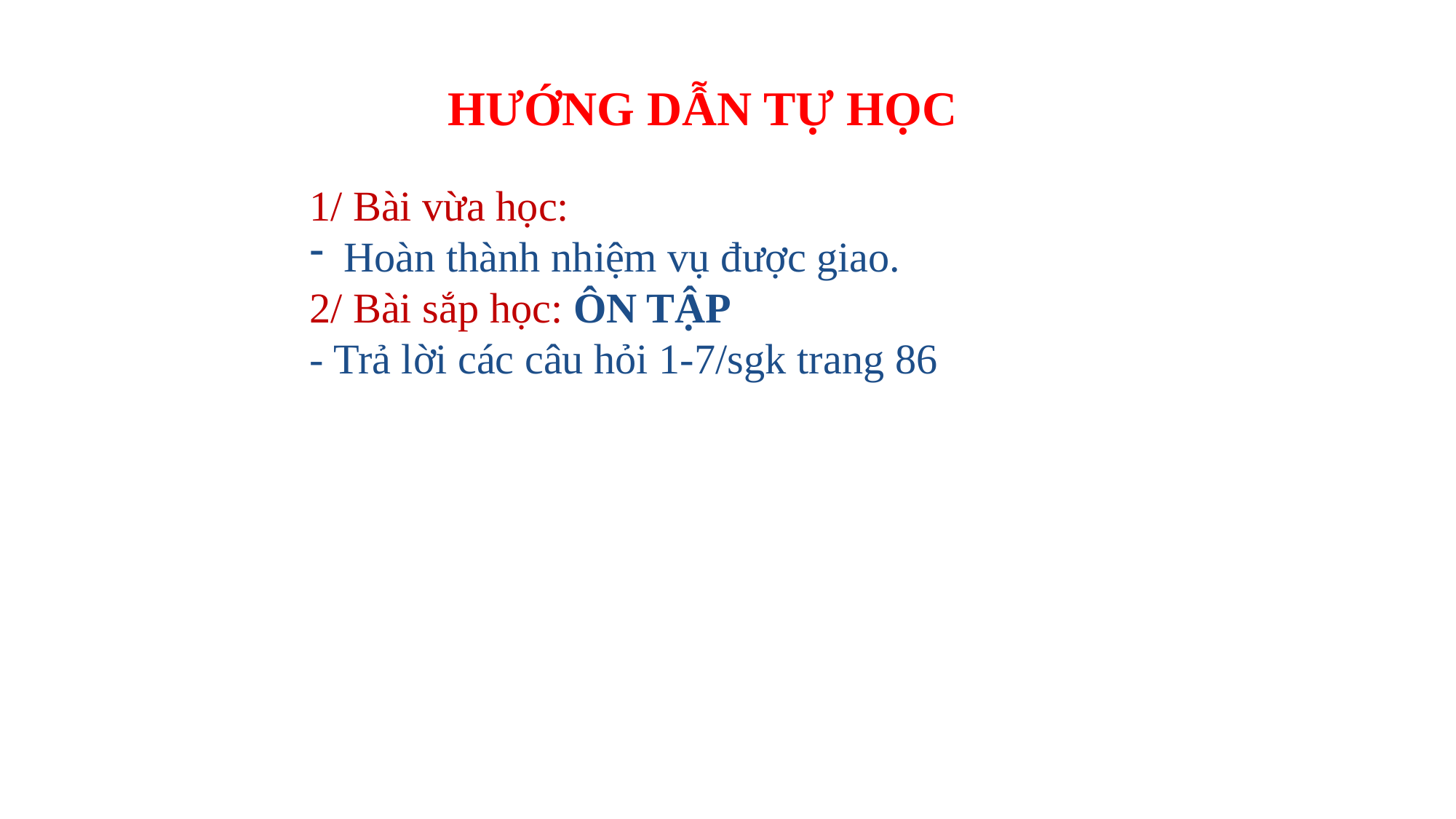

HƯỚNG DẪN TỰ HỌC
1/ Bài vừa học:
Hoàn thành nhiệm vụ được giao.
2/ Bài sắp học: ÔN TẬP
- Trả lời các câu hỏi 1-7/sgk trang 86